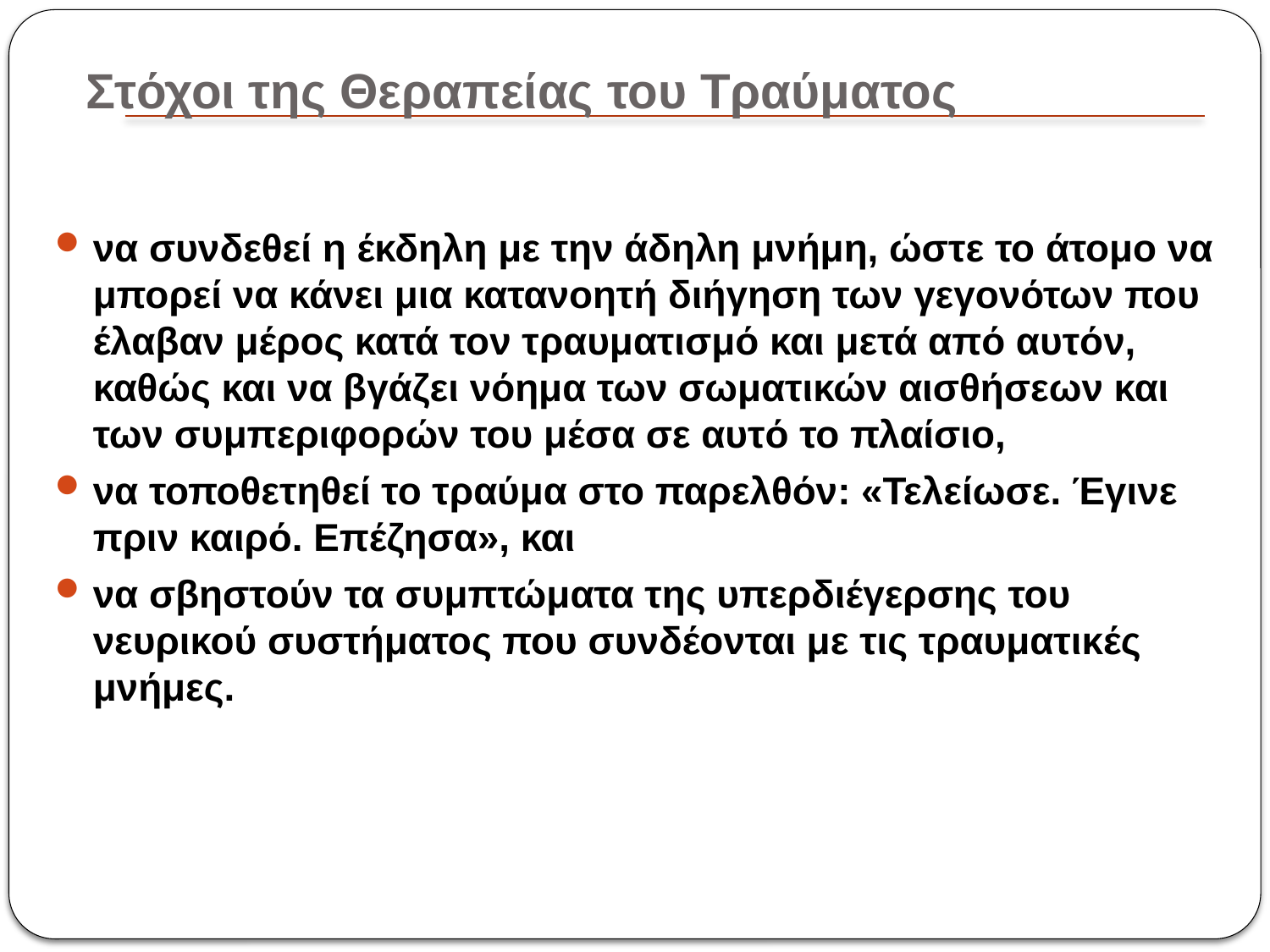

# Στόχοι της Θεραπείας του Τραύματος

να συνδεθεί η έκδηλη με την άδηλη μνήμη, ώστε το άτομο να μπορεί να κάνει μια κατανοητή διήγηση των γεγονότων που έλαβαν μέρος κατά τον τραυματισμό και μετά από αυτόν, καθώς και να βγάζει νόημα των σωματικών αισθήσεων και των συμπεριφορών του μέσα σε αυτό το πλαίσιο,
να τοποθετηθεί το τραύμα στο παρελθόν: «Τελείωσε. Έγινε πριν καιρό. Επέζησα», και
να σβηστούν τα συμπτώματα της υπερδιέγερσης του νευρικού συστήματος που συνδέονται με τις τραυματικές μνήμες.

.